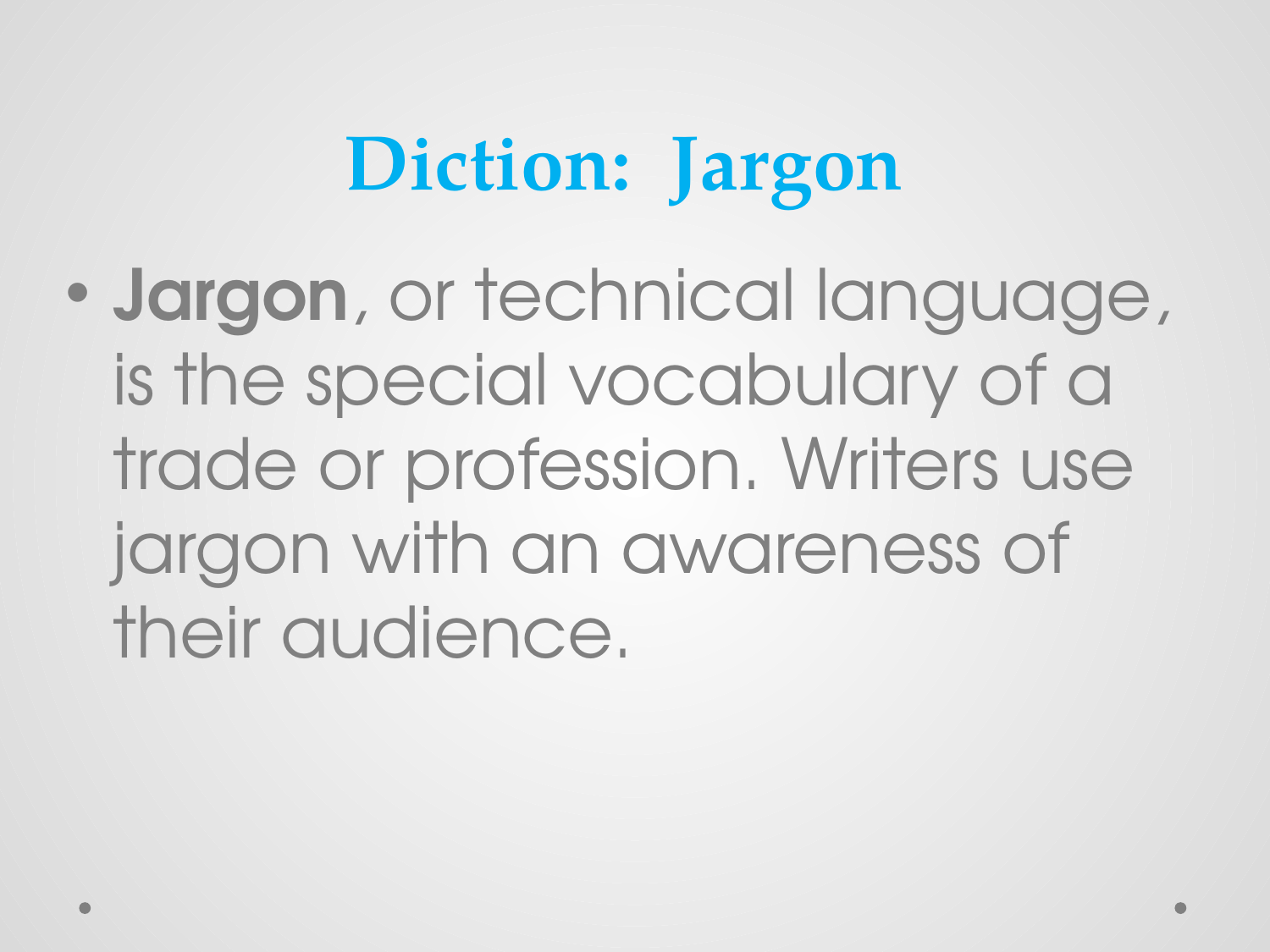

# Diction:  Jargon
Jargon, or technical language, is the special vocabulary of a trade or profession. Writers use jargon with an awareness of their audience.